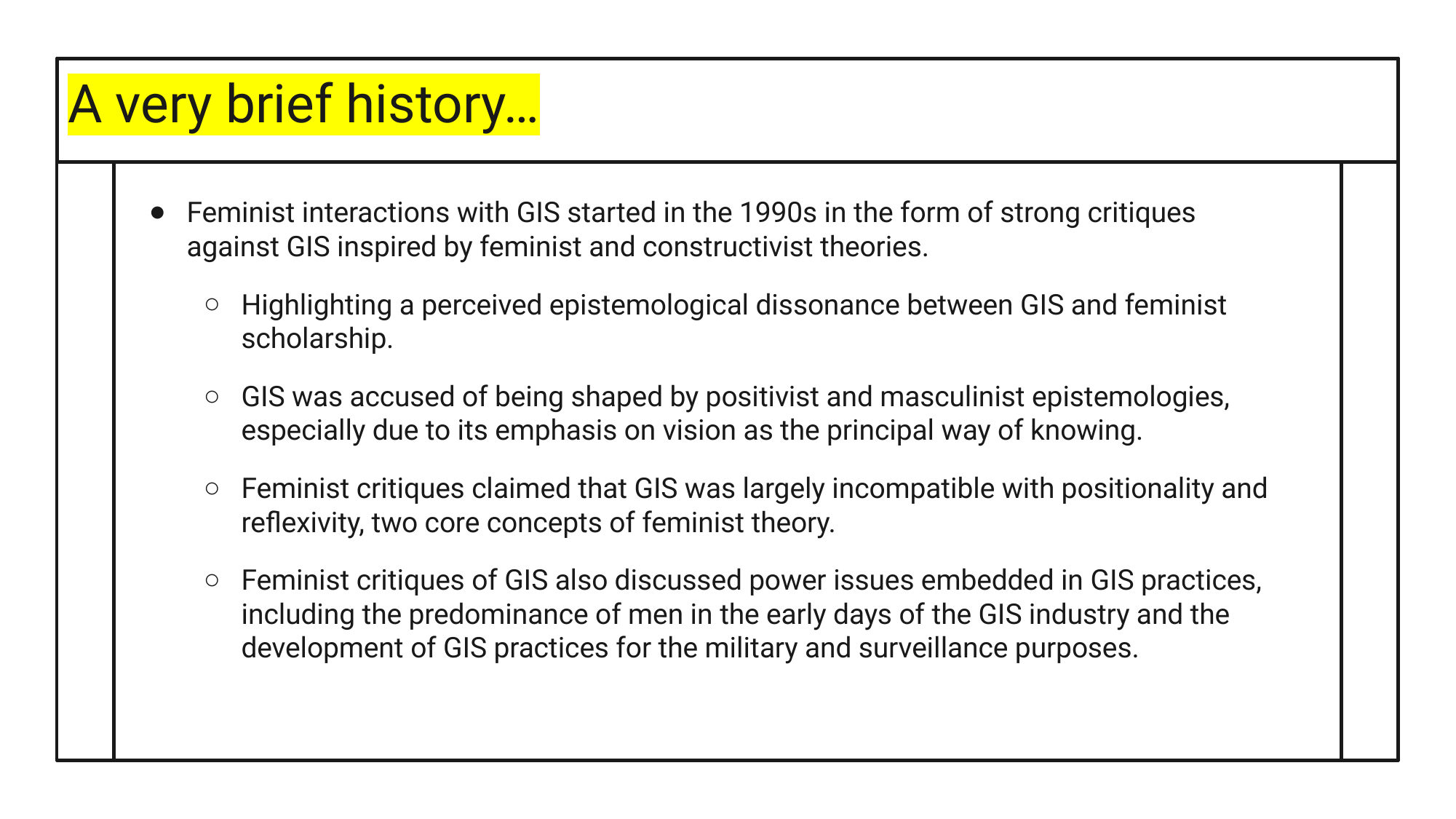

# A very brief history…
Feminist interactions with GIS started in the 1990s in the form of strong critiques against GIS inspired by feminist and constructivist theories.
Highlighting a perceived epistemological dissonance between GIS and feminist scholarship.
GIS was accused of being shaped by positivist and masculinist epistemologies, especially due to its emphasis on vision as the principal way of knowing.
Feminist critiques claimed that GIS was largely incompatible with positionality and reflexivity, two core concepts of feminist theory.
Feminist critiques of GIS also discussed power issues embedded in GIS practices, including the predominance of men in the early days of the GIS industry and the development of GIS practices for the military and surveillance purposes.